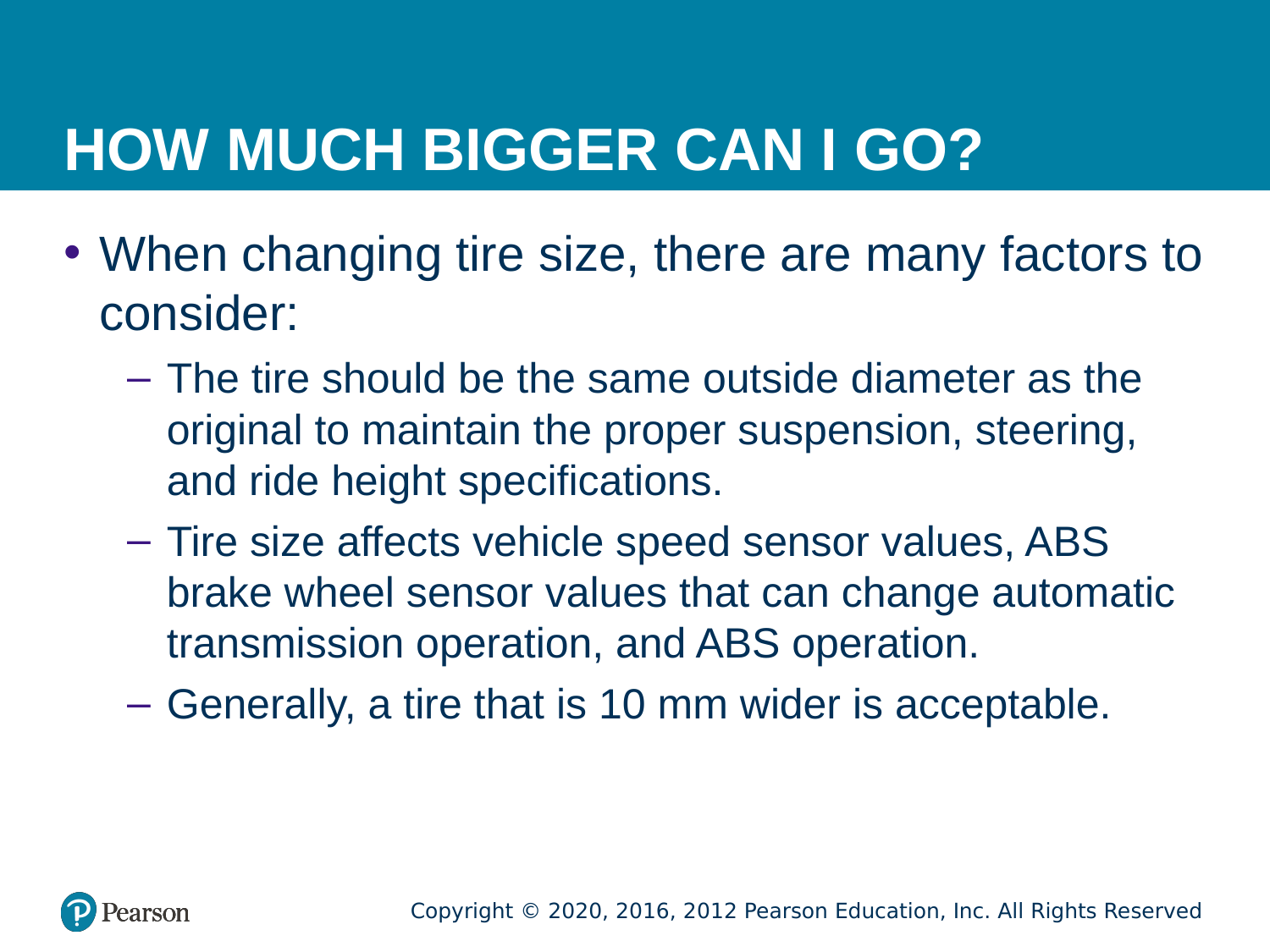

# HOW MUCH BIGGER CAN I GO?
When changing tire size, there are many factors to consider:
The tire should be the same outside diameter as the original to maintain the proper suspension, steering, and ride height specifications.
Tire size affects vehicle speed sensor values, ABS brake wheel sensor values that can change automatic transmission operation, and ABS operation.
Generally, a tire that is 10 mm wider is acceptable.